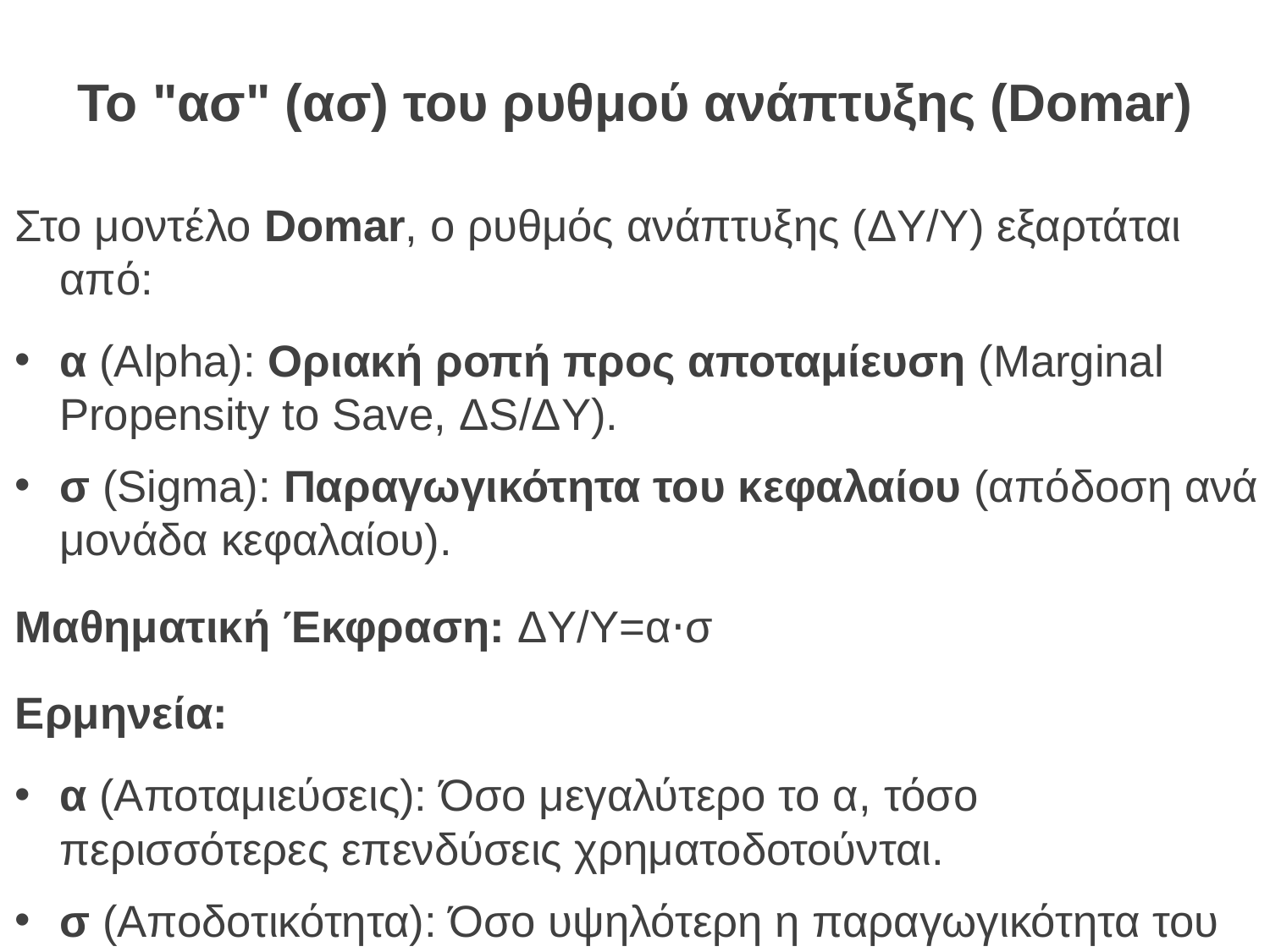

# Το "ασ" (ασ) του ρυθμού ανάπτυξης (Domar)
Στο μοντέλο Domar, ο ρυθμός ανάπτυξης (ΔY/Υ​) εξαρτάται από:
α (Alpha): Οριακή ροπή προς αποταμίευση (Marginal Propensity to Save, ΔS/ΔY​).
σ (Sigma): Παραγωγικότητα του κεφαλαίου (απόδοση ανά μονάδα κεφαλαίου).
Μαθηματική Έκφραση: ΔY/Y=α⋅σ
Ερμηνεία:
α (Αποταμιεύσεις): Όσο μεγαλύτερο το α, τόσο περισσότερες επενδύσεις χρηματοδοτούνται.
σ (Αποδοτικότητα): Όσο υψηλότερη η παραγωγικότητα του κεφαλαίου, τόσο μεγαλύτερη η ανάπτυξη.